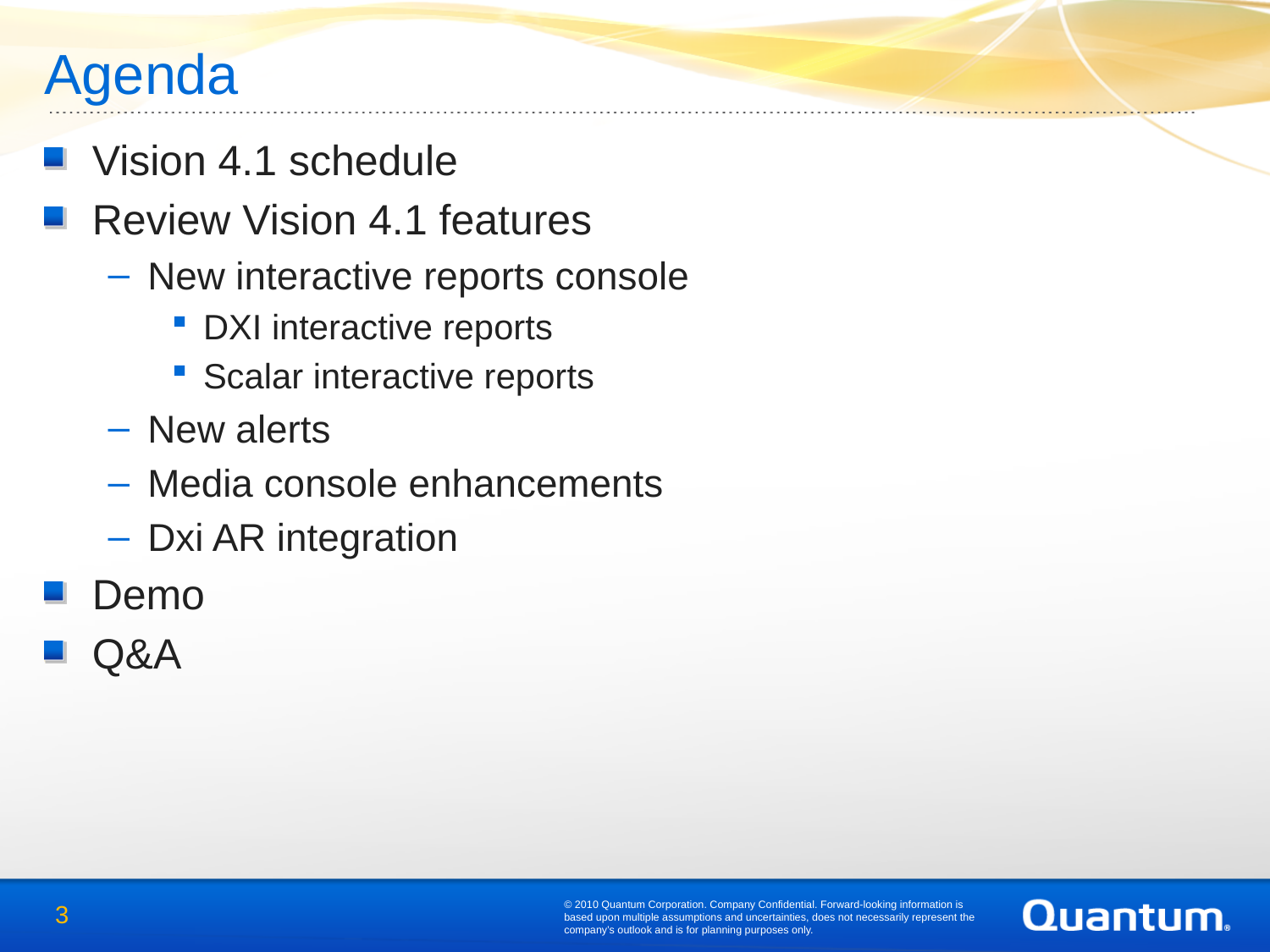

# Agenda
Vision 4.1 schedule
Review Vision 4.1 features
New interactive reports console
DXI interactive reports
Scalar interactive reports
New alerts
Media console enhancements
Dxi AR integration
Demo
Q&A

© 2010 Quantum Corporation. Company Confidential. Forward-looking information is based upon multiple assumptions and uncertainties, does not necessarily represent the company’s outlook and is for planning purposes only.
3